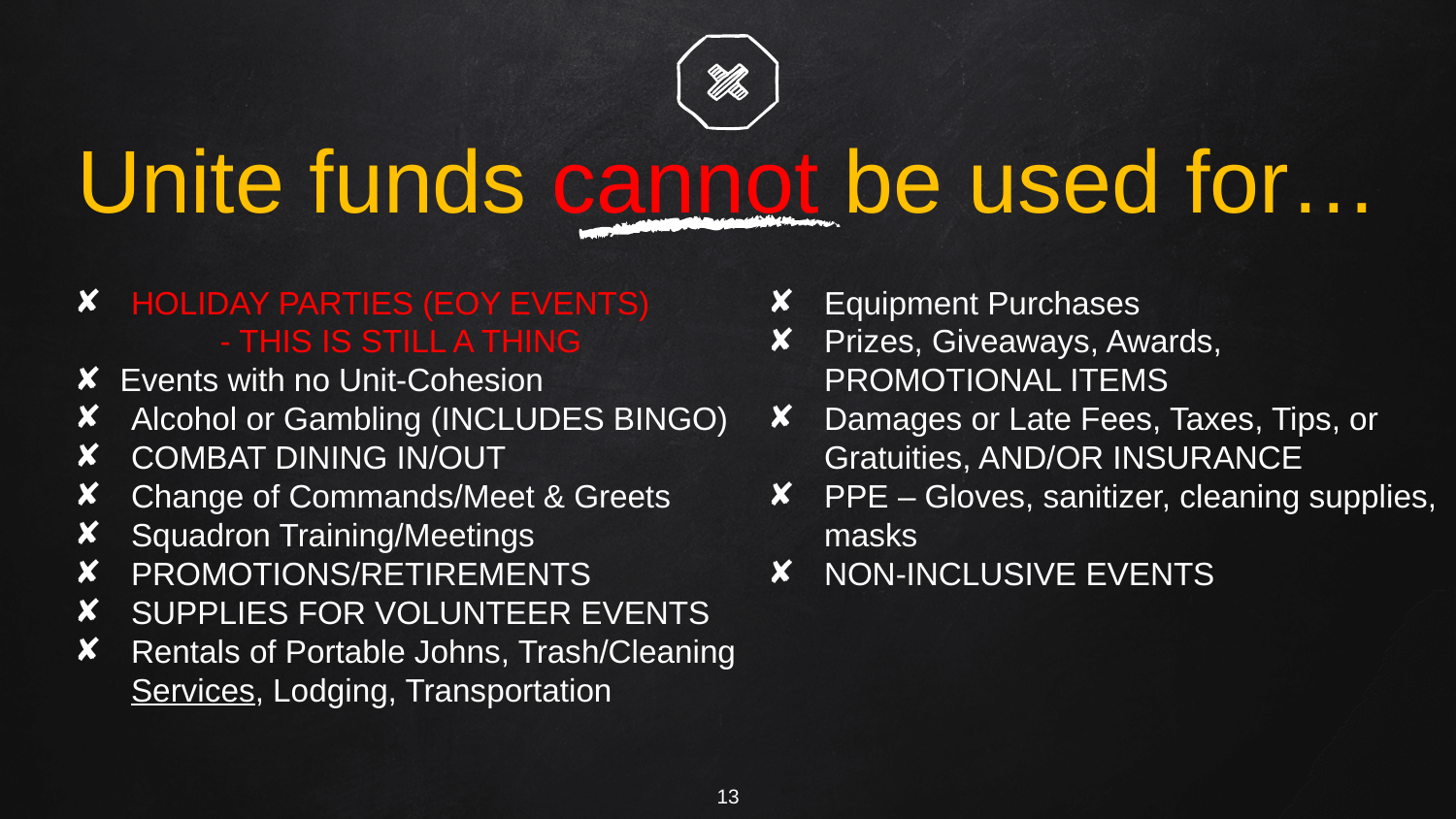

Unite funds cannot be used for…

HOLIDAY PARTIES (EOY EVENTS)
	- THIS IS STILL A THING
Events with no Unit-Cohesion
Alcohol or Gambling (INCLUDES BINGO)
COMBAT DINING IN/OUT
Change of Commands/Meet & Greets
Squadron Training/Meetings
PROMOTIONS/RETIREMENTS
SUPPLIES FOR VOLUNTEER EVENTS
Rentals of Portable Johns, Trash/Cleaning Services, Lodging, Transportation

Equipment Purchases
Prizes, Giveaways, Awards, PROMOTIONAL ITEMS
Damages or Late Fees, Taxes, Tips, or Gratuities, AND/OR INSURANCE
PPE – Gloves, sanitizer, cleaning supplies, masks
NON-INCLUSIVE EVENTS

13